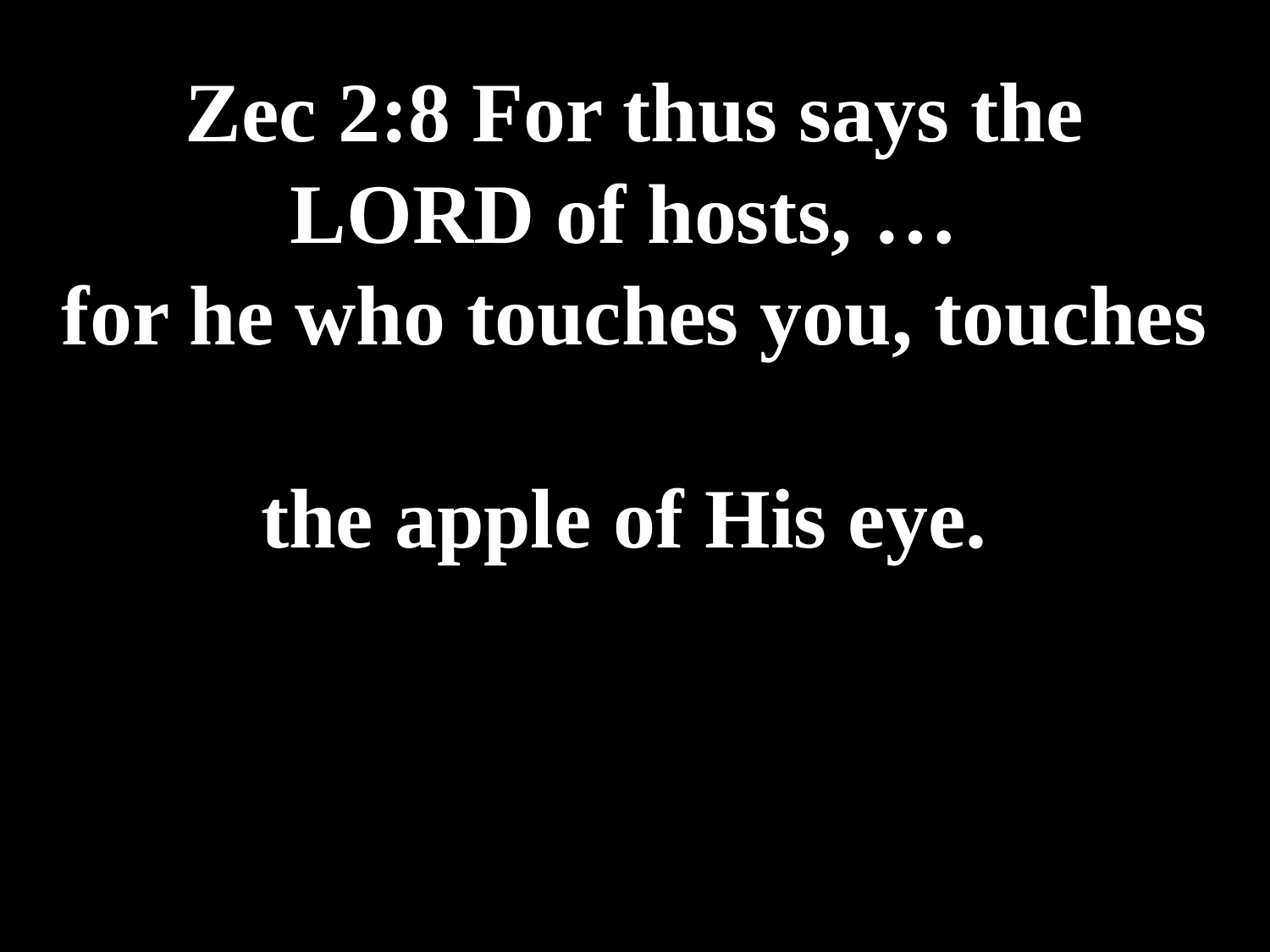

# Zec 2:8 For thus says the LORD of hosts, … for he who touches you, touches the apple of His eye.